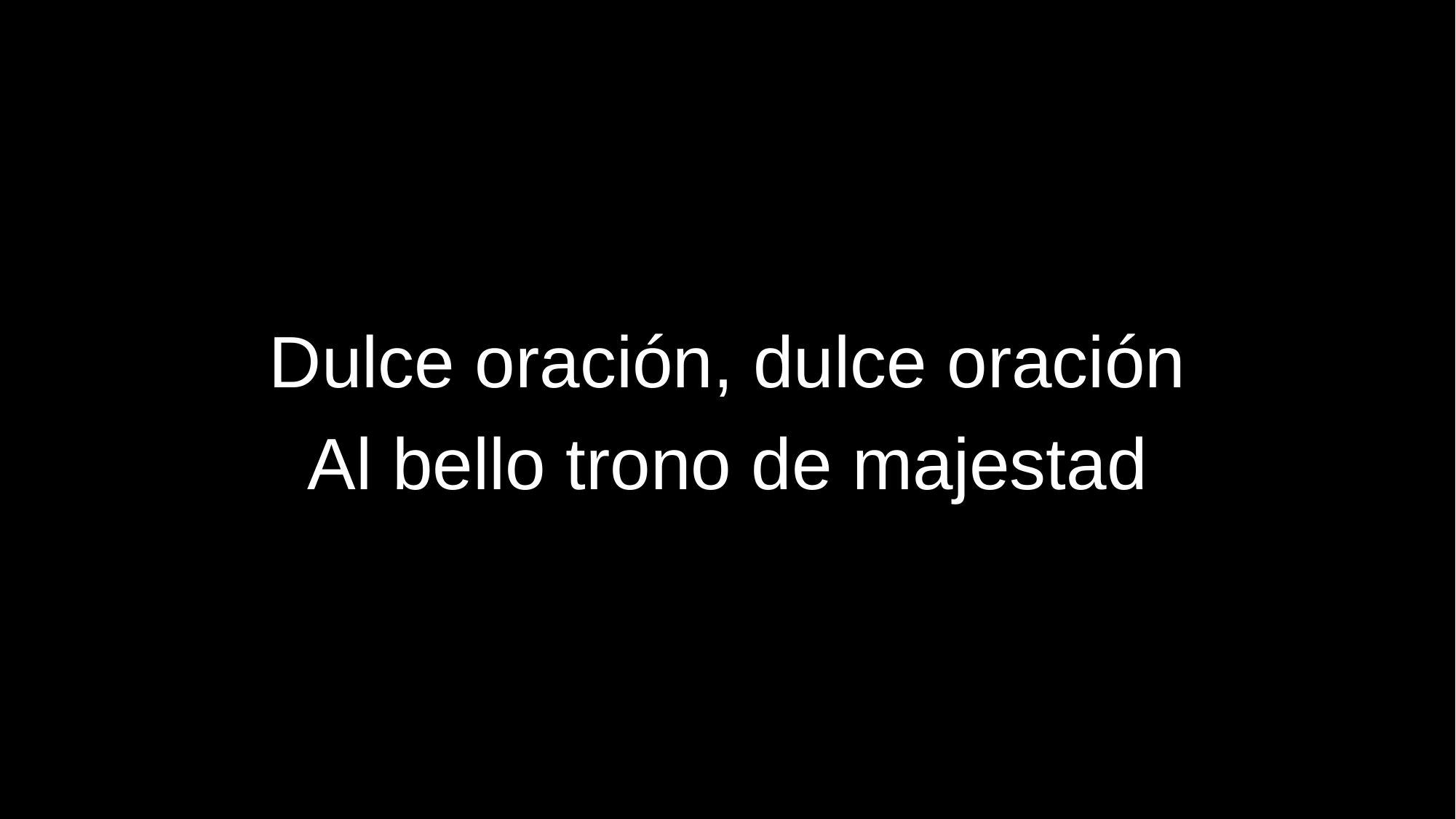

Dulce oración, dulce oración
Al bello trono de majestad